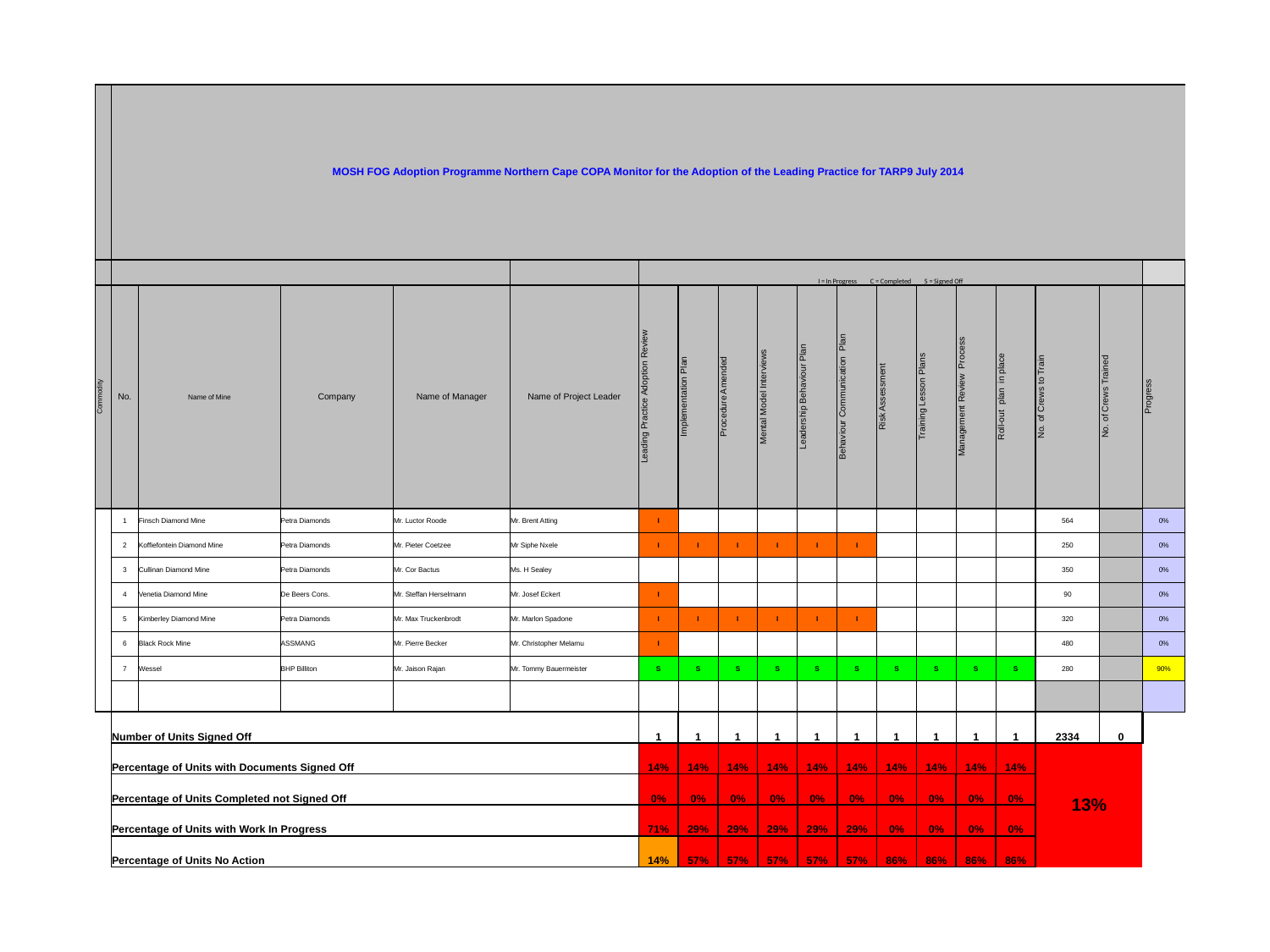

|  | MOSH FOG Adoption Programme Northern Cape COPA Monitor for the Adoption of the Leading Practice for TARP 9 July 2014 |  |  |  |  |  |  |  |  |  |  |  |  |  |  |  |  |  |
| --- | --- | --- | --- | --- | --- | --- | --- | --- | --- | --- | --- | --- | --- | --- | --- | --- | --- | --- |
|  |  |  |  |  |  |  |  |  |  |  |  |  |  |  |  |  |  |  |
|  |  |  |  |  |  | I = In Progress C = Completed S = Signed Off |  |  |  |  |  |  |  |  |  |  |  |  |
| Commodity | No. | Name of Mine | Company | Name of Manager | Name of Project Leader | Leading Practice Adoption Review | Implementation Plan | Procedure Amended | Mental Model Interviews | Leadership Behaviour Plan | Behaviour Communication Plan | Risk Assessment | Training Lesson Plans | Management Review Process | Roll-out plan in place | No. of Crews to Train | No. of Crews Trained | Progress |
|  | 1 | Finsch Diamond Mine | Petra Diamonds | Mr. Luctor Roode | Mr. Brent Atting | I |  |  |  |  |  |  |  |  |  | 564 |  | 0% |
|  | 2 | Koffiefontein Diamond Mine | Petra Diamonds | Mr. Pieter Coetzee | Mr Siphe Nxele | I | I | I | I | I | I |  |  |  |  | 250 |  | 0% |
|  | 3 | Cullinan Diamond Mine | Petra Diamonds | Mr. Cor Bactus | Ms. H Sealey |  |  |  |  |  |  |  |  |  |  | 350 |  | 0% |
|  | 4 | Venetia Diamond Mine | De Beers Cons. | Mr. Steffan Herselmann | Mr. Josef Eckert | I |  |  |  |  |  |  |  |  |  | 90 |  | 0% |
|  | 5 | Kimberley Diamond Mine | Petra Diamonds | Mr. Max Truckenbrodt | Mr. Marlon Spadone | I | I | I | I | I | I |  |  |  |  | 320 |  | 0% |
|  | 6 | Black Rock Mine | ASSMANG | Mr. Pierre Becker | Mr. Christopher Melamu | I |  |  |  |  |  |  |  |  |  | 480 |  | 0% |
|  | 7 | Wessel | BHP Billiton | Mr. Jaison Rajan | Mr. Tommy Bauermeister | S | S | S | S | S | S | S | S | S | S | 280 |  | 90% |
|  |  |  |  |  |  |  |  |  |  |  |  |  |  |  |  |  |  |  |
|  | Number of Units Signed Off |  |  |  |  | 1 | 1 | 1 | 1 | 1 | 1 | 1 | 1 | 1 | 1 | 2334 | 0 |  |
|  | Percentage of Units with Documents Signed Off |  |  |  |  | 14% | 14% | 14% | 14% | 14% | 14% | 14% | 14% | 14% | 14% | 13% |  |  |
|  | Percentage of Units Completed not Signed Off |  |  |  |  | 0% | 0% | 0% | 0% | 0% | 0% | 0% | 0% | 0% | 0% |  |  |  |
|  | Percentage of Units with Work In Progress |  |  |  |  | 71% | 29% | 29% | 29% | 29% | 29% | 0% | 0% | 0% | 0% |  |  |  |
|  | Percentage of Units No Action |  |  |  |  | 14% | 57% | 57% | 57% | 57% | 57% | 86% | 86% | 86% | 86% |  |  |  |